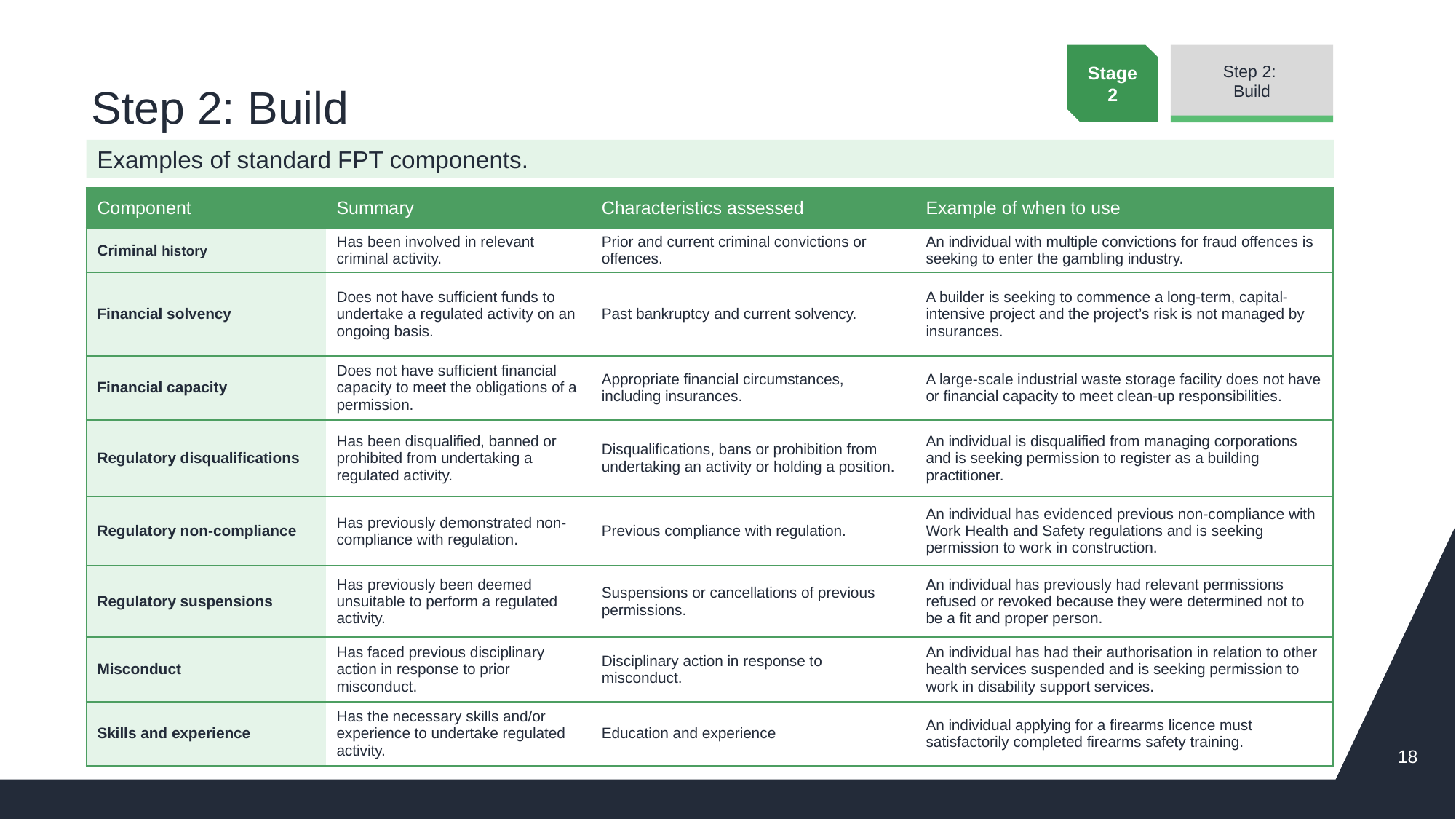

# Step 2: Build
Stage 2
Step 2:
Build

Examples of standard FPT components.
| Component | Summary | Characteristics assessed | Example of when to use |
| --- | --- | --- | --- |
| Criminal history | Has been involved in relevant criminal activity. | Prior and current criminal convictions or offences. | An individual with multiple convictions for fraud offences is seeking to enter the gambling industry. |
| Financial solvency | Does not have sufficient funds to undertake a regulated activity on an ongoing basis. | Past bankruptcy and current solvency. | A builder is seeking to commence a long-term, capital-intensive project and the project’s risk is not managed by insurances. |
| Financial capacity | Does not have sufficient financial capacity to meet the obligations of a permission. | Appropriate financial circumstances, including insurances. | A large-scale industrial waste storage facility does not have or financial capacity to meet clean-up responsibilities. |
| Regulatory disqualifications | Has been disqualified, banned or prohibited from undertaking a regulated activity. | Disqualifications, bans or prohibition from undertaking an activity or holding a position. | An individual is disqualified from managing corporations and is seeking permission to register as a building practitioner. |
| Regulatory non-compliance | Has previously demonstrated non-compliance with regulation. | Previous compliance with regulation. | An individual has evidenced previous non-compliance with Work Health and Safety regulations and is seeking permission to work in construction. |
| Regulatory suspensions | Has previously been deemed unsuitable to perform a regulated activity. | Suspensions or cancellations of previous permissions. | An individual has previously had relevant permissions refused or revoked because they were determined not to be a fit and proper person. |
| Misconduct | Has faced previous disciplinary action in response to prior misconduct. | Disciplinary action in response to misconduct. | An individual has had their authorisation in relation to other health services suspended and is seeking permission to work in disability support services. |
| Skills and experience | Has the necessary skills and/or experience to undertake regulated activity. | Education and experience | An individual applying for a firearms licence must satisfactorily completed firearms safety training. |
18